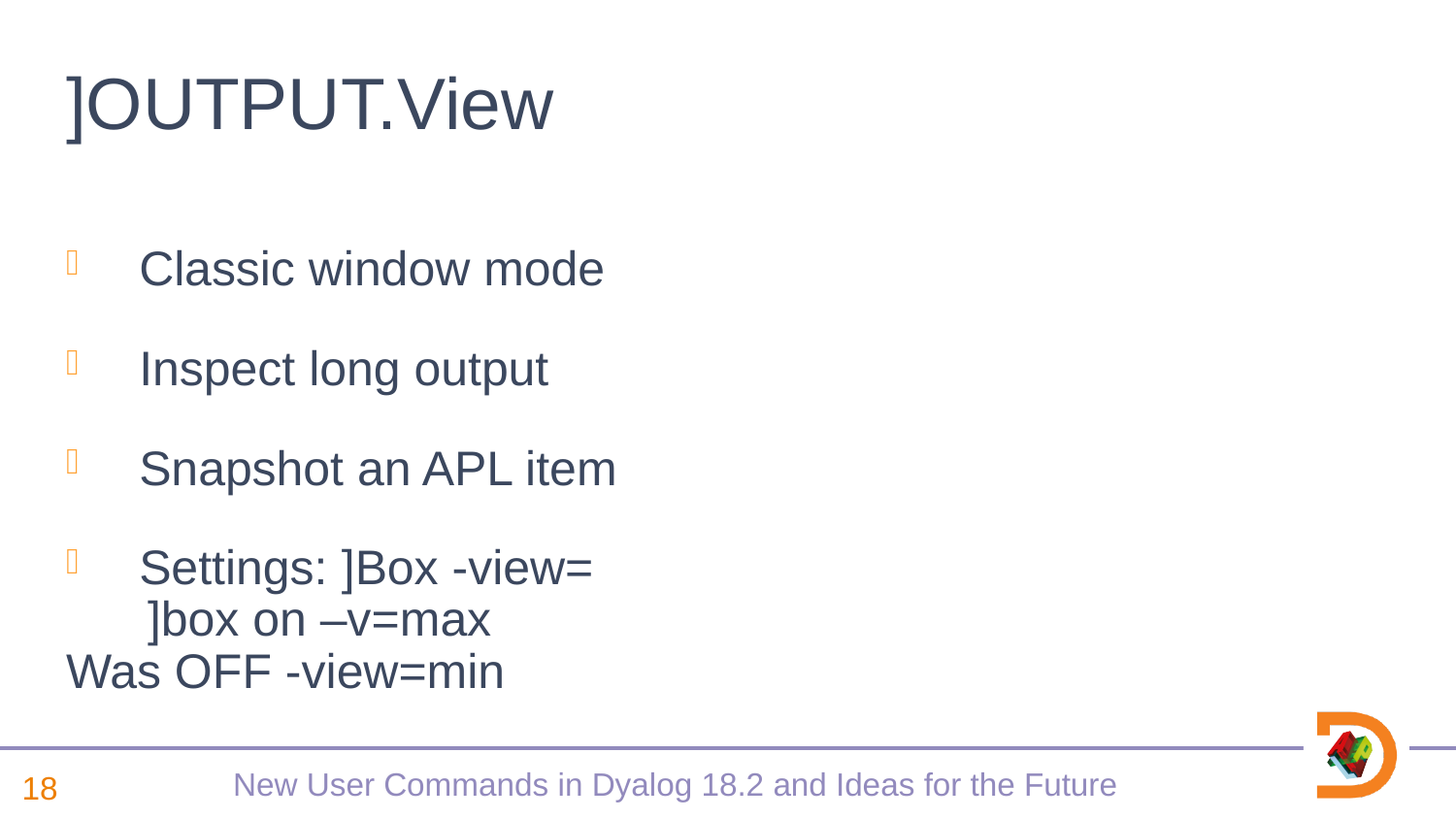

# ]OUTPUT.View
Classic window mode
Inspect long output
Snapshot an APL item
Settings: ]Box -view=
      ]box on –v=max
Was OFF -view=min